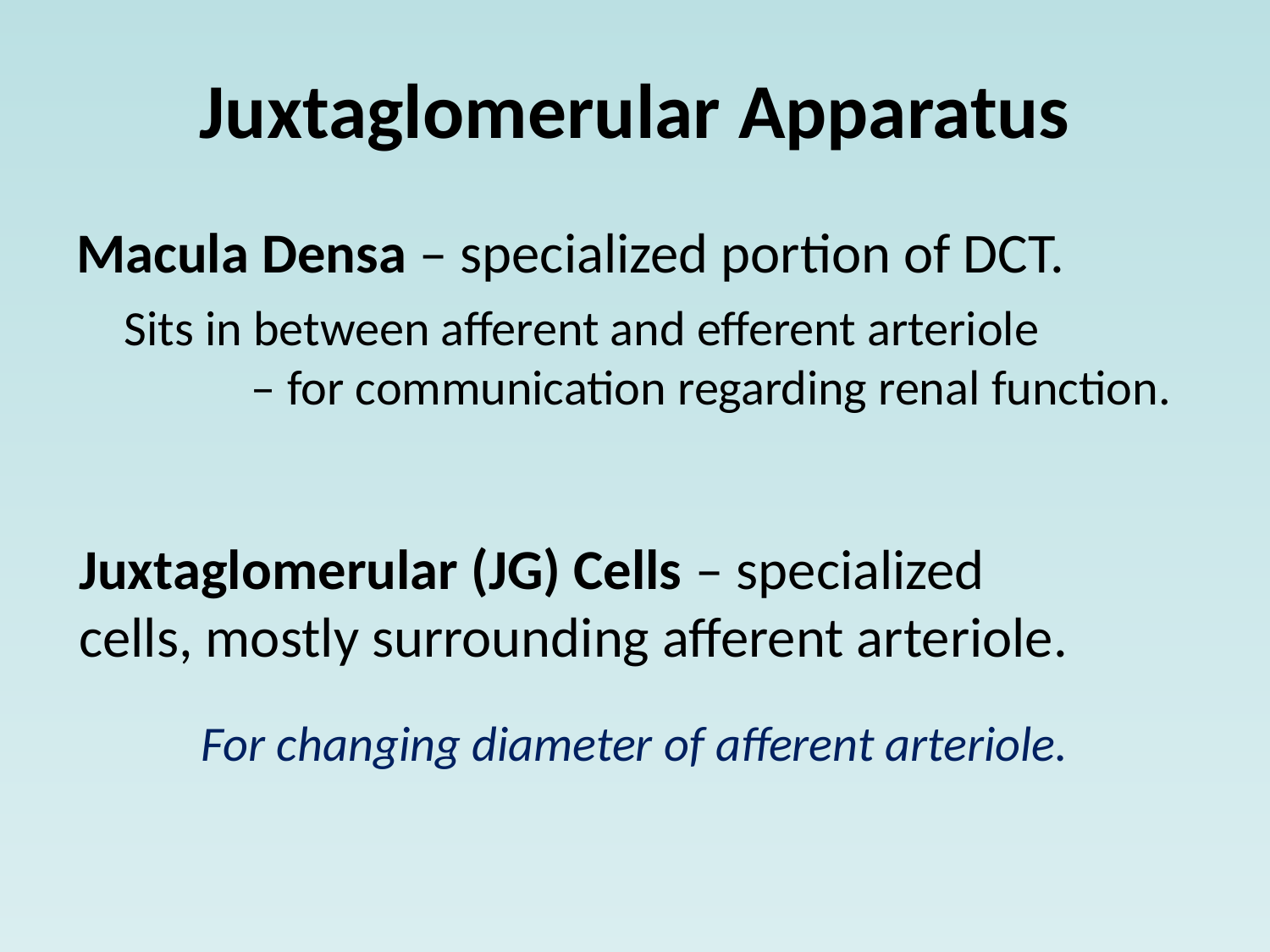

# Juxtaglomerular Apparatus
Macula Densa – specialized portion of DCT.
Sits in between afferent and efferent arteriole
	– for communication regarding renal function.
Juxtaglomerular (JG) Cells – specialized
cells, mostly surrounding afferent arteriole.
For changing diameter of afferent arteriole.